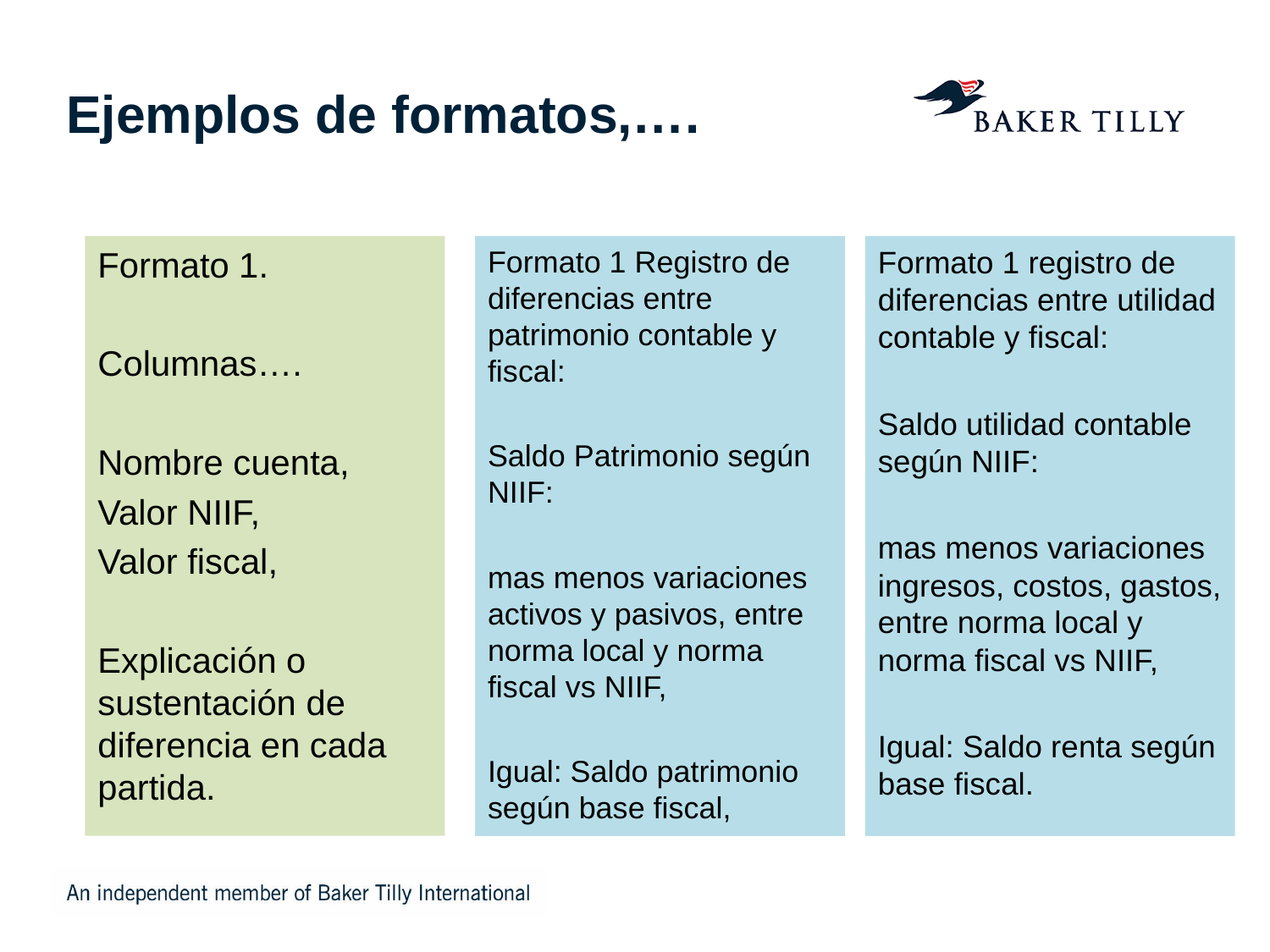

# Ejemplos de formatos,….
Formato 1.

Columnas….

Nombre cuenta,
Valor NIIF,
Valor fiscal,

Explicación o sustentación de diferencia en cada partida.
Formato 1 Registro de diferencias entre patrimonio contable y fiscal:

Saldo Patrimonio según NIIF:

mas menos variaciones activos y pasivos, entre norma local y norma fiscal vs NIIF,

Igual: Saldo patrimonio según base fiscal,

Formato 1 registro de diferencias entre utilidad contable y fiscal:

Saldo utilidad contable según NIIF:

mas menos variaciones ingresos, costos, gastos, entre norma local y norma fiscal vs NIIF,

Igual: Saldo renta según base fiscal.